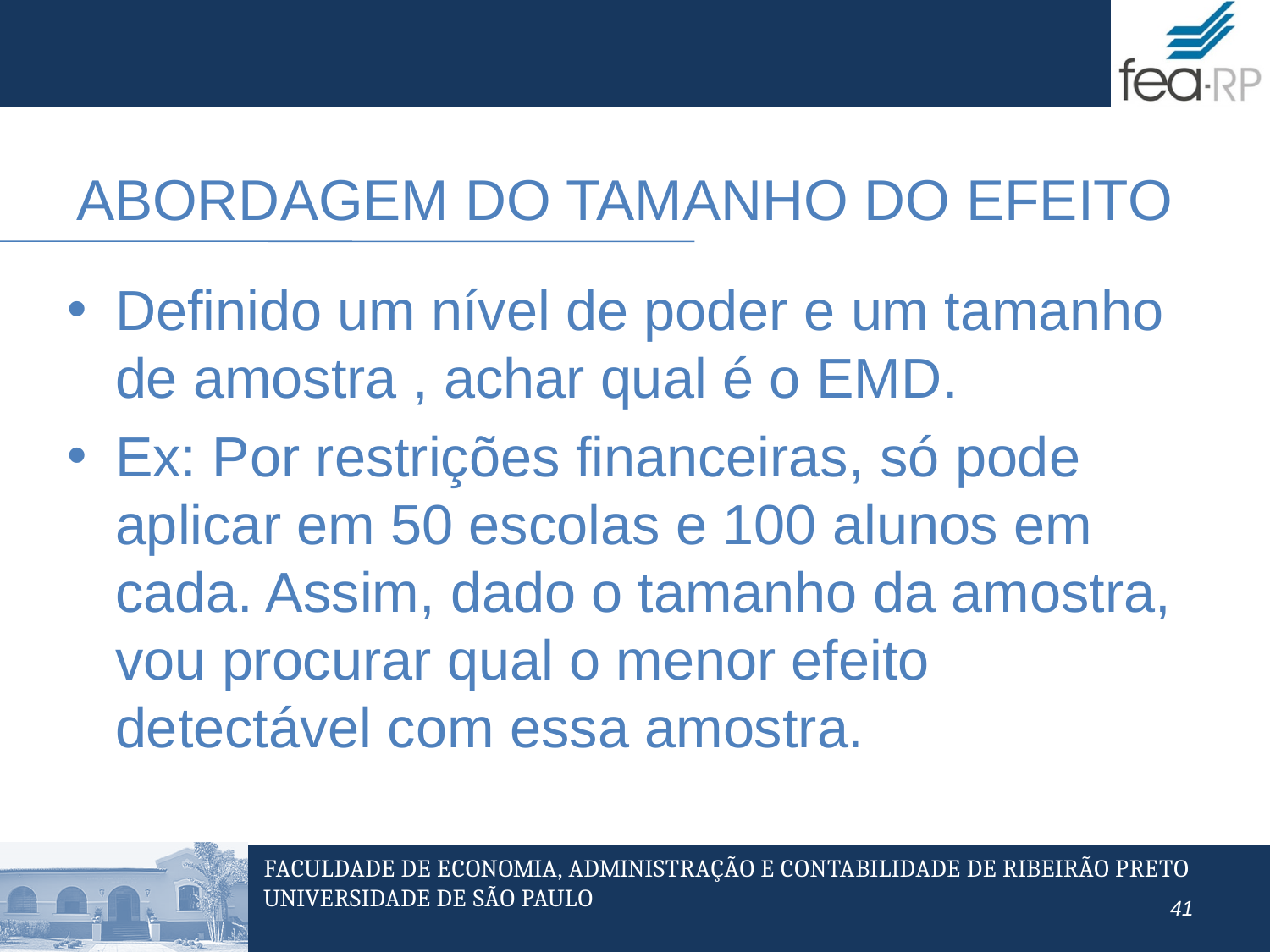

# Abordagem do tamanho do efeito
Definido um nível de poder e um tamanho de amostra , achar qual é o EMD.
Ex: Por restrições financeiras, só pode aplicar em 50 escolas e 100 alunos em cada. Assim, dado o tamanho da amostra, vou procurar qual o menor efeito detectável com essa amostra.

41